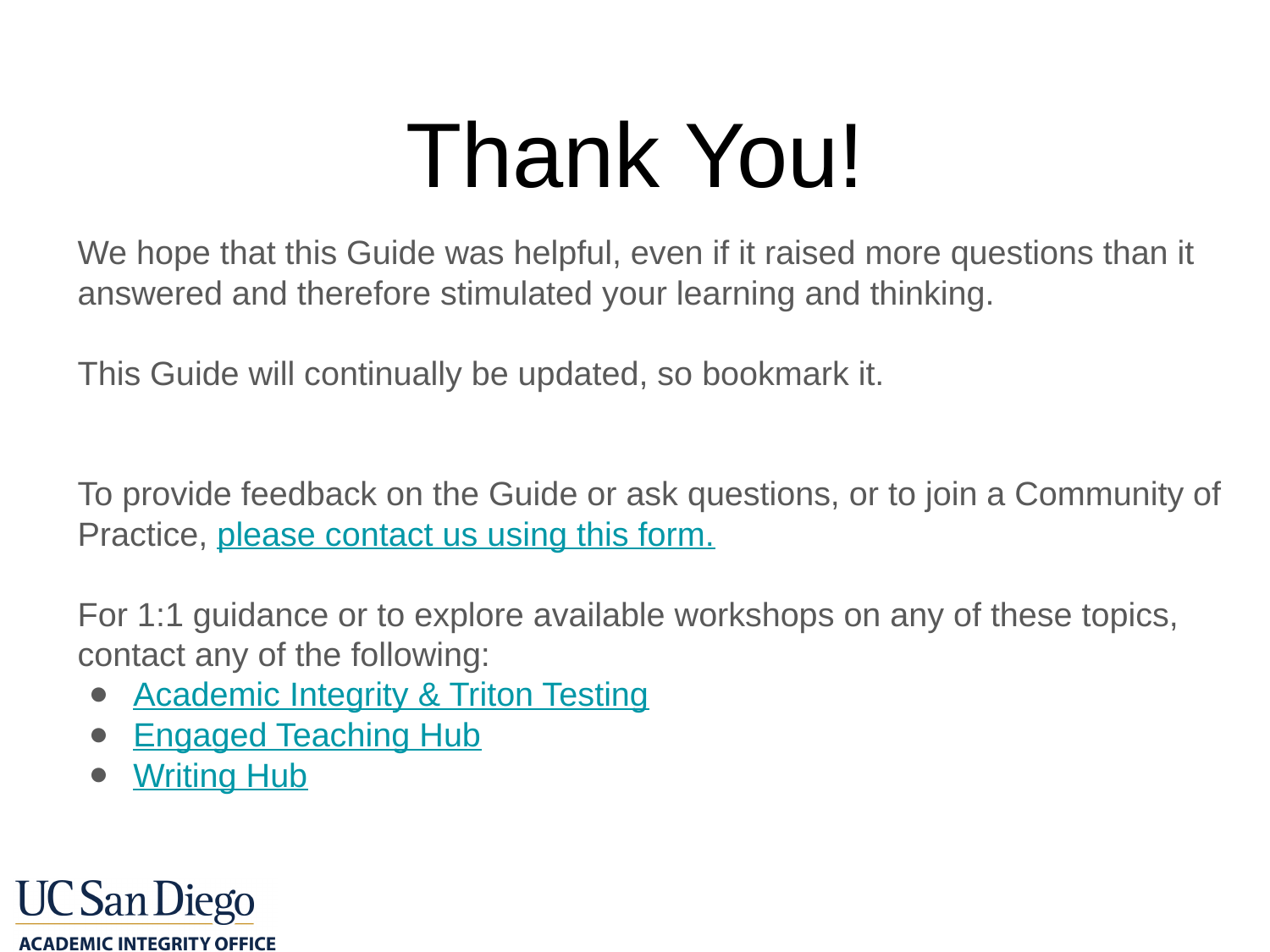

# Thank You!
We hope that this Guide was helpful, even if it raised more questions than it answered and therefore stimulated your learning and thinking.

This Guide will continually be updated, so bookmark it.

To provide feedback on the Guide or ask questions, or to join a Community of Practice, please contact us using this form.

For 1:1 guidance or to explore available workshops on any of these topics, contact any of the following:
Academic Integrity & Triton Testing
Engaged Teaching Hub
Writing Hub